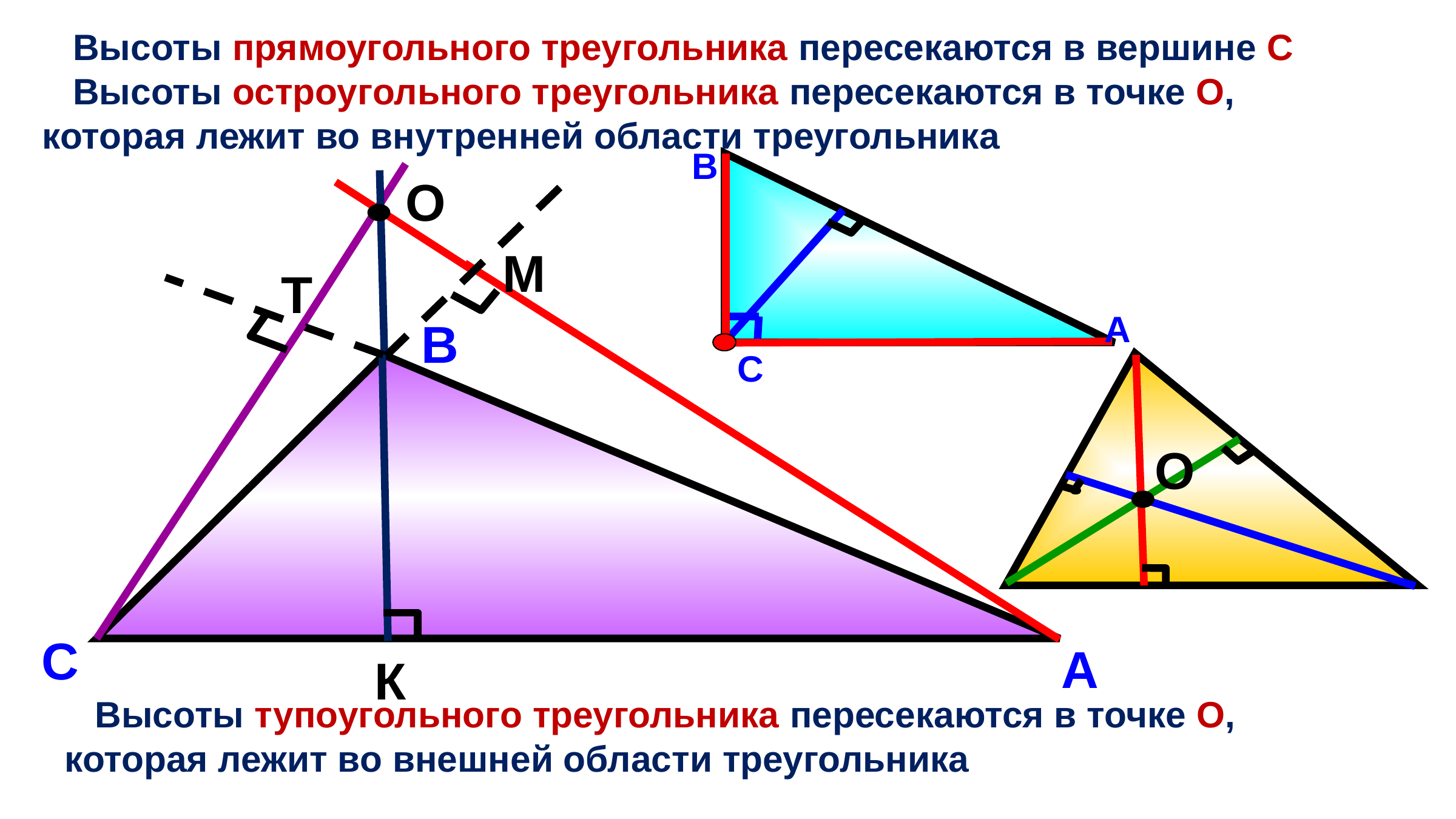

Высоты прямоугольного треугольника пересекаются в вершине С
   Высоты остроугольного треугольника пересекаются в точке О,
которая лежит во внутренней области треугольника
В

O

М
Т

А
В

С

O

С
А
К
   Высоты тупоугольного треугольника пересекаются в точке О,
которая лежит во внешней области треугольника